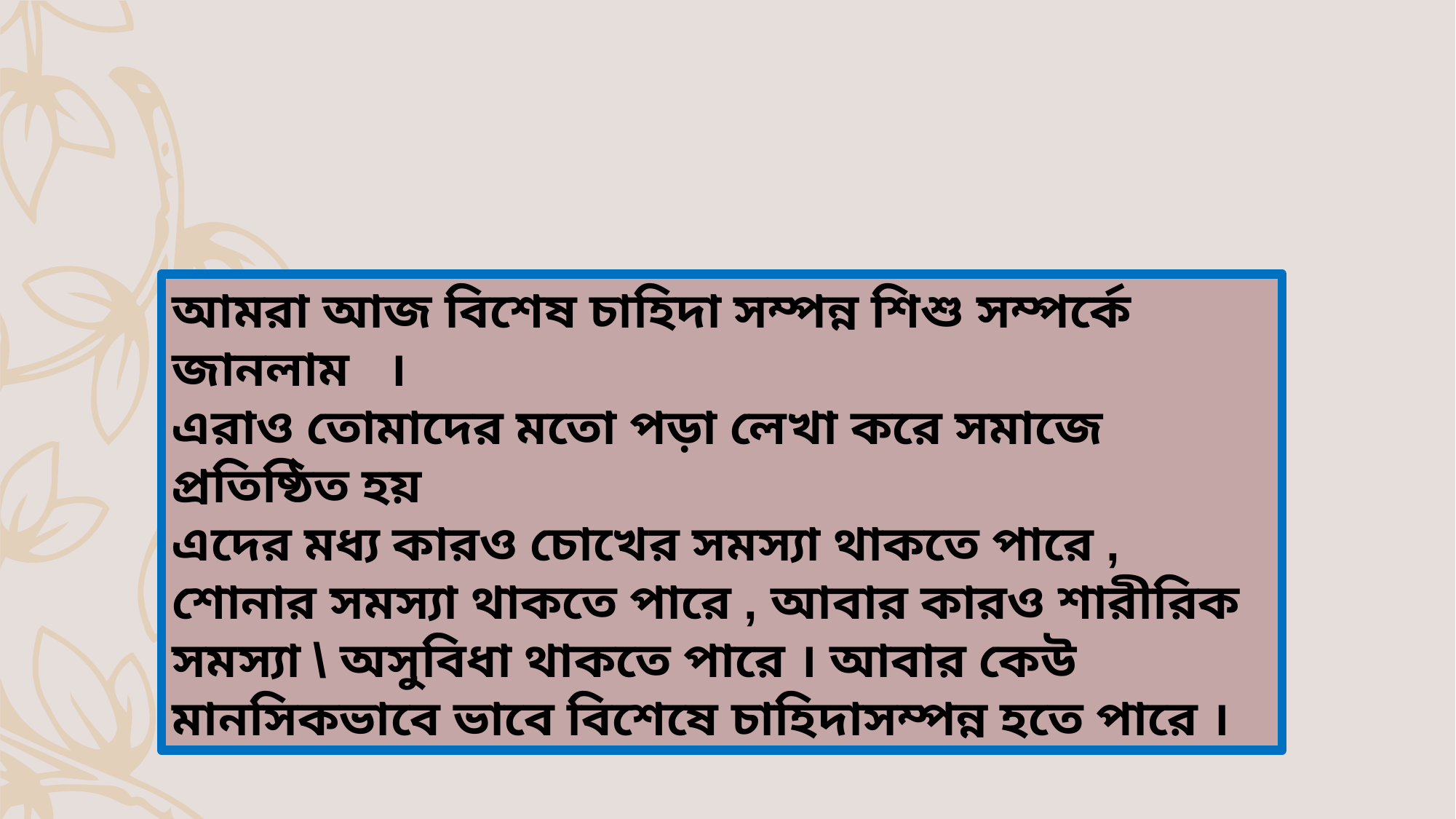

আমরা আজ বিশেষ চাহিদা সম্পন্ন শিশু সম্পর্কে জানলাম   ।
এরাও তোমাদের মতো পড়া লেখা করে সমাজে প্রতিষ্ঠিত হয়
এদের মধ্য কারও চোখের সমস্যা থাকতে পারে , শোনার সমস্যা থাকতে পারে , আবার কারও শারীরিক সমস্যা \ অসুবিধা থাকতে পারে । আবার কেউ মানসিকভাবে ভাবে বিশেষে চাহিদাসম্পন্ন হতে পারে ।